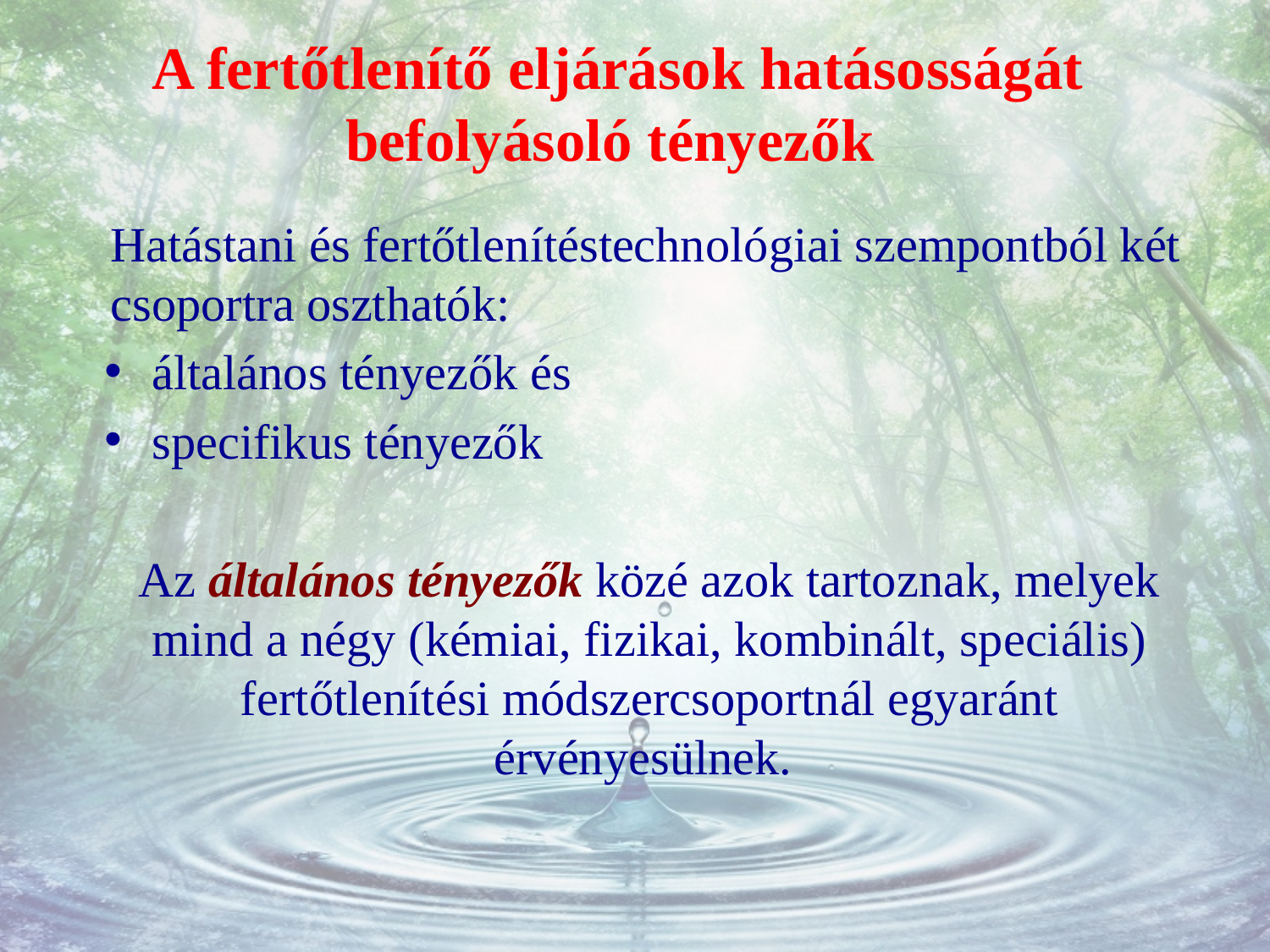

# A fertőtlenítő eljárások hatásosságát befolyásoló tényezők
Hatástani és fertőtlenítéstechnológiai szempontból két csoportra oszthatók:
általános tényezők és
specifikus tényezők

Az általános tényezők közé azok tartoznak, melyek mind a négy (kémiai, fizikai, kombinált, speciális) fertőtlenítési módszercsoportnál egyaránt érvényesülnek.